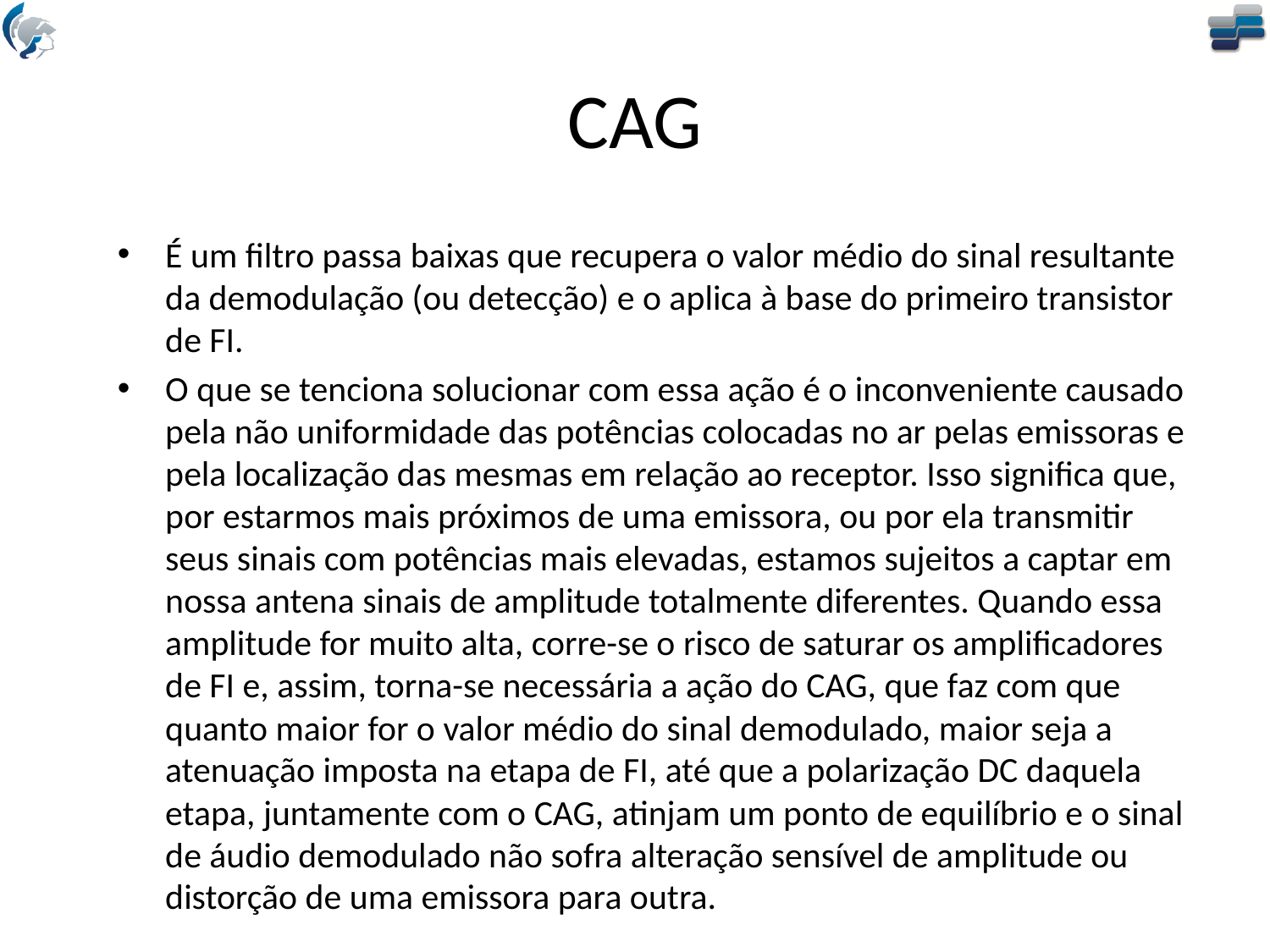

# CAG
É um filtro passa baixas que recupera o valor médio do sinal resultante da demodulação (ou detecção) e o aplica à base do primeiro transistor de FI.
O que se tenciona solucionar com essa ação é o inconveniente causado pela não uniformidade das potências colocadas no ar pelas emissoras e pela localização das mesmas em relação ao receptor. Isso significa que, por estarmos mais próximos de uma emissora, ou por ela transmitir seus sinais com potências mais elevadas, estamos sujeitos a captar em nossa antena sinais de amplitude totalmente diferentes. Quando essa amplitude for muito alta, corre-se o risco de saturar os amplificadores de FI e, assim, torna-se necessária a ação do CAG, que faz com que quanto maior for o valor médio do sinal demodulado, maior seja a atenuação imposta na etapa de FI, até que a polarização DC daquela etapa, juntamente com o CAG, atinjam um ponto de equilíbrio e o sinal de áudio demodulado não sofra alteração sensível de amplitude ou distorção de uma emissora para outra.